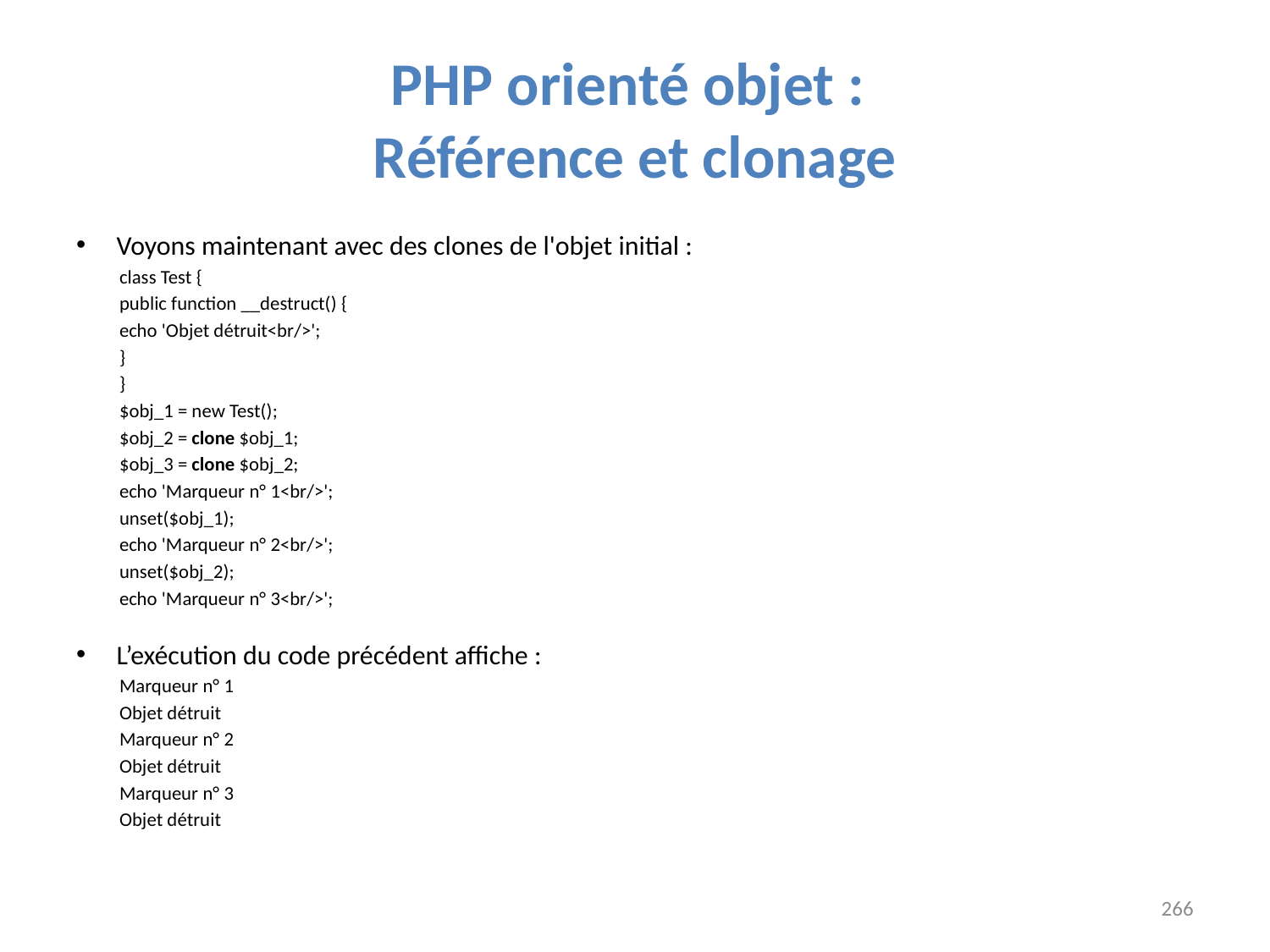

# PHP orienté objet : Référence et clonage
Voyons maintenant avec des clones de l'objet initial :
	class Test {
		public function __destruct() {
			echo 'Objet détruit<br/>';
		}
	}
	$obj_1 = new Test();
	$obj_2 = clone $obj_1;
	$obj_3 = clone $obj_2;
	echo 'Marqueur n° 1<br/>';
	unset($obj_1);
	echo 'Marqueur n° 2<br/>';
	unset($obj_2);
	echo 'Marqueur n° 3<br/>';
L’exécution du code précédent affiche :
	Marqueur n° 1
	Objet détruit
	Marqueur n° 2
	Objet détruit
	Marqueur n° 3
	Objet détruit

266